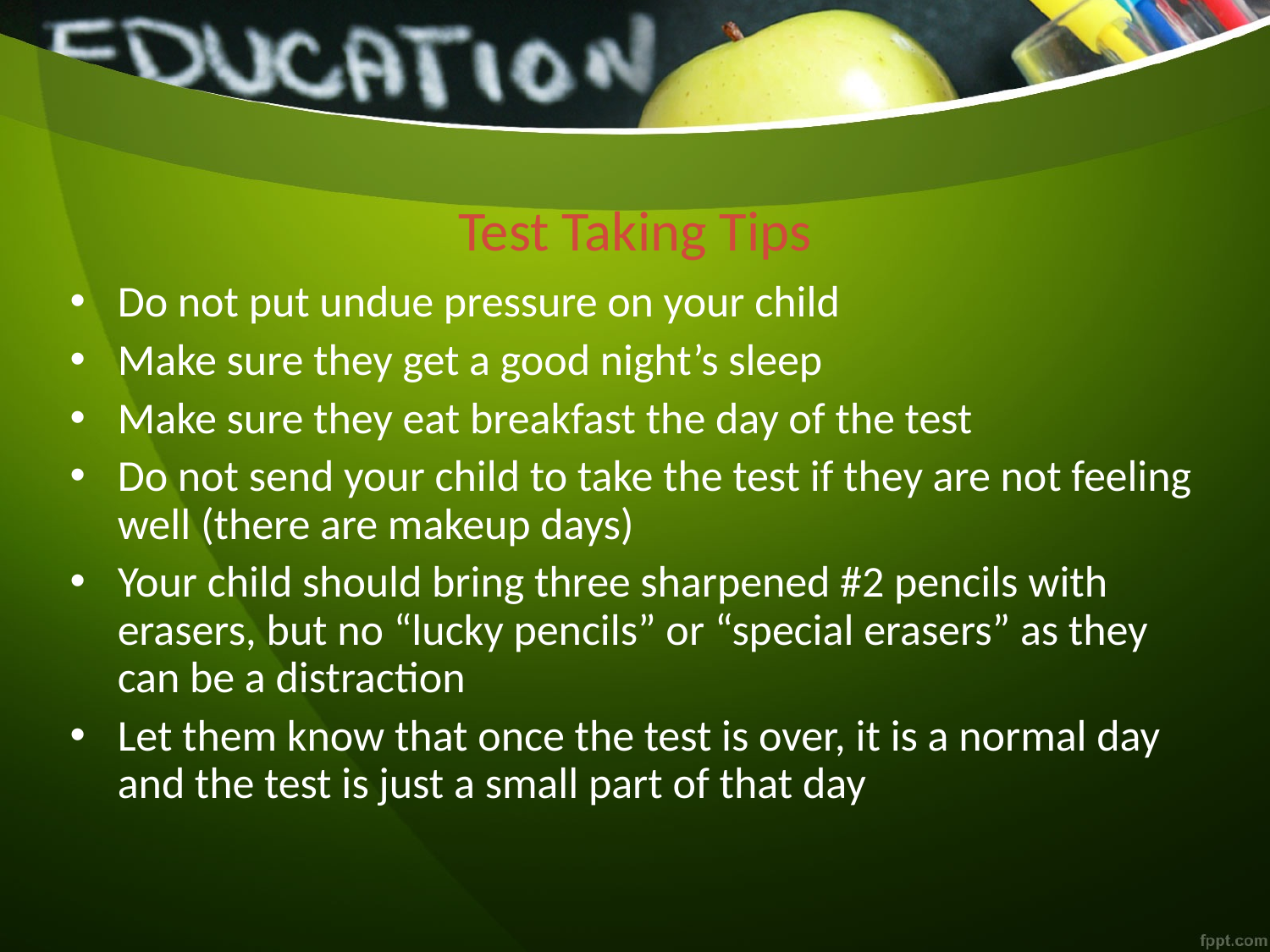

# Test Taking Tips
Do not put undue pressure on your child
Make sure they get a good night’s sleep
Make sure they eat breakfast the day of the test
Do not send your child to take the test if they are not feeling well (there are makeup days)
Your child should bring three sharpened #2 pencils with erasers, but no “lucky pencils” or “special erasers” as they can be a distraction
Let them know that once the test is over, it is a normal day and the test is just a small part of that day